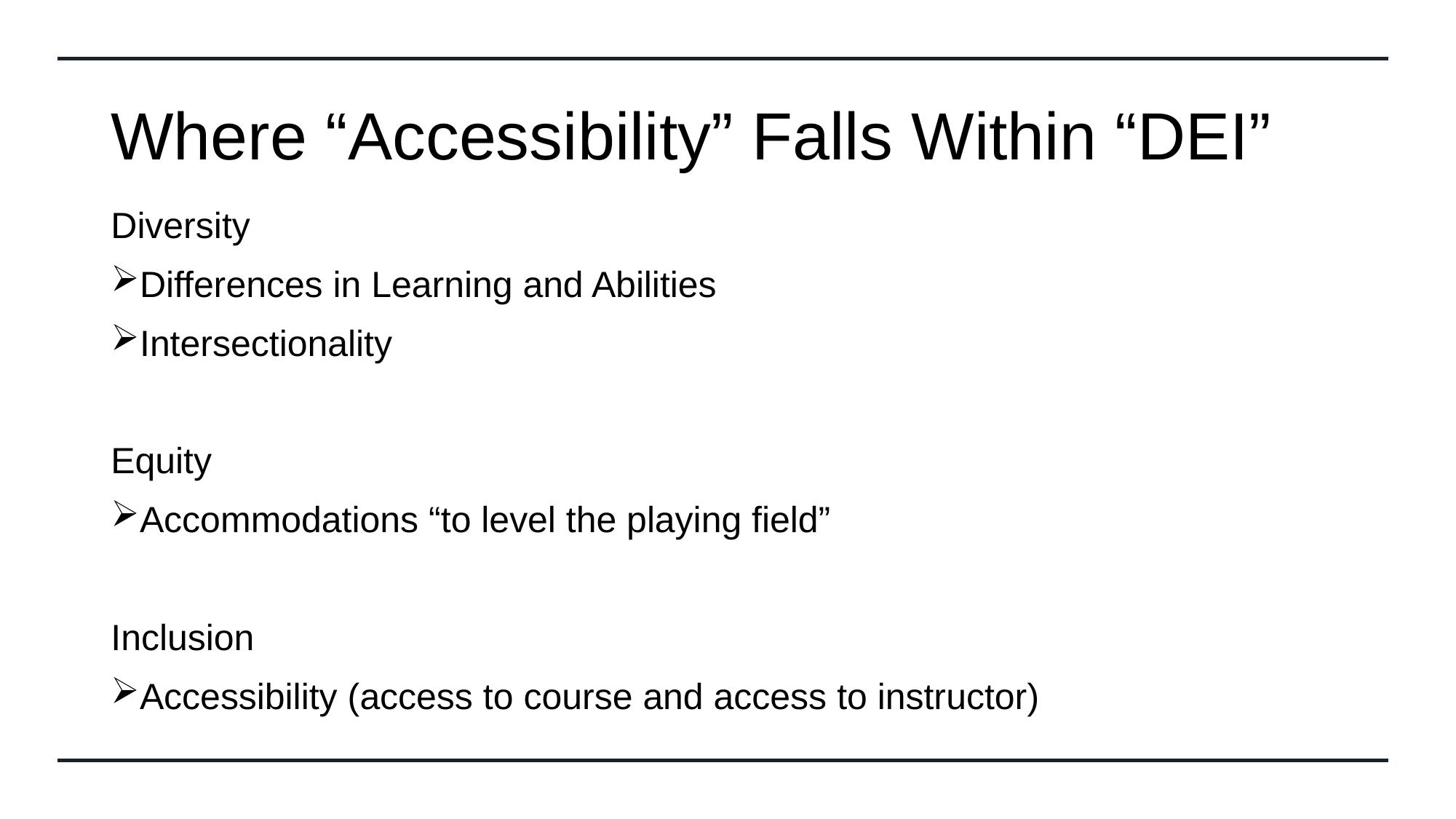

# Where “Accessibility” Falls Within “DEI”
Diversity
Differences in Learning and Abilities
Intersectionality

Equity
Accommodations “to level the playing field”

Inclusion
Accessibility (access to course and access to instructor)